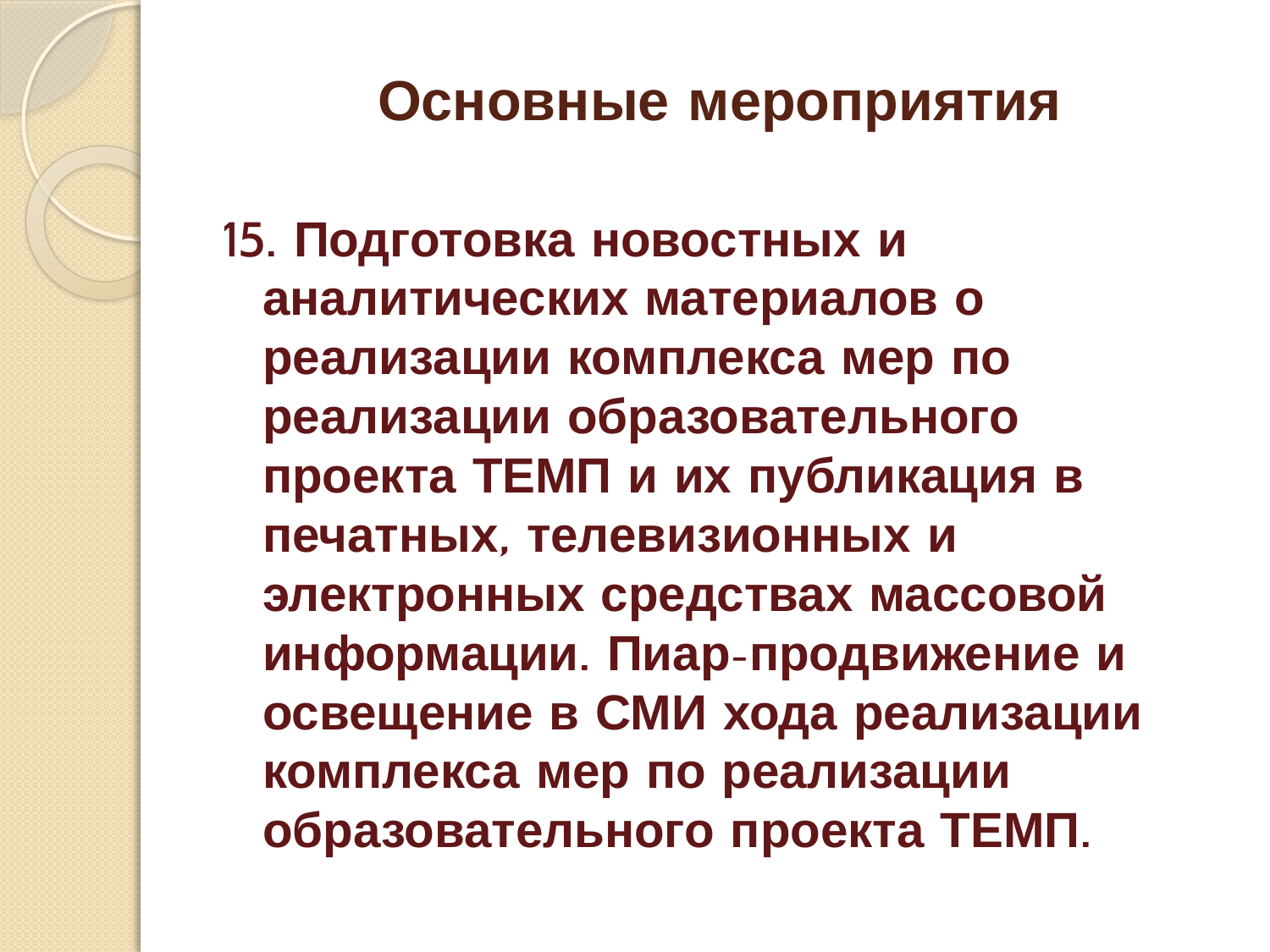

# Основные мероприятия
15. Подготовка новостных и аналитических материалов о реализации комплекса мер по реализации образовательного проекта ТЕМП и их публикация в печатных, телевизионных и электронных средствах массовой информации. Пиар-продвижение и освещение в СМИ хода реализации комплекса мер по реализации образовательного проекта ТЕМП.